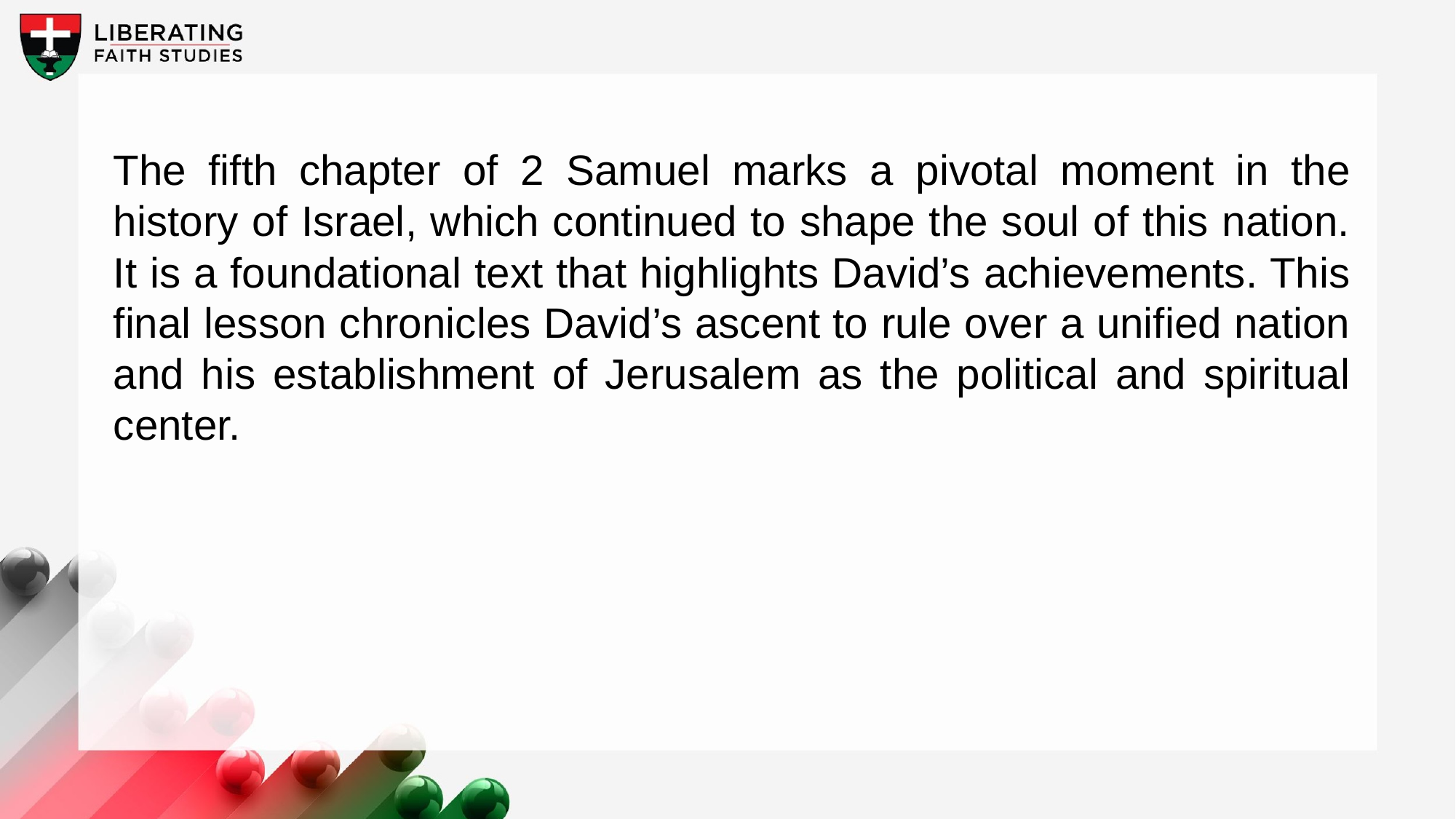

The fifth chapter of 2 Samuel marks a pivotal moment in the history of Israel, which continued to shape the soul of this nation. It is a foundational text that highlights David’s achievements. This final lesson chronicles David’s ascent to rule over a unified nation and his establishment of Jerusalem as the political and spiritual center.